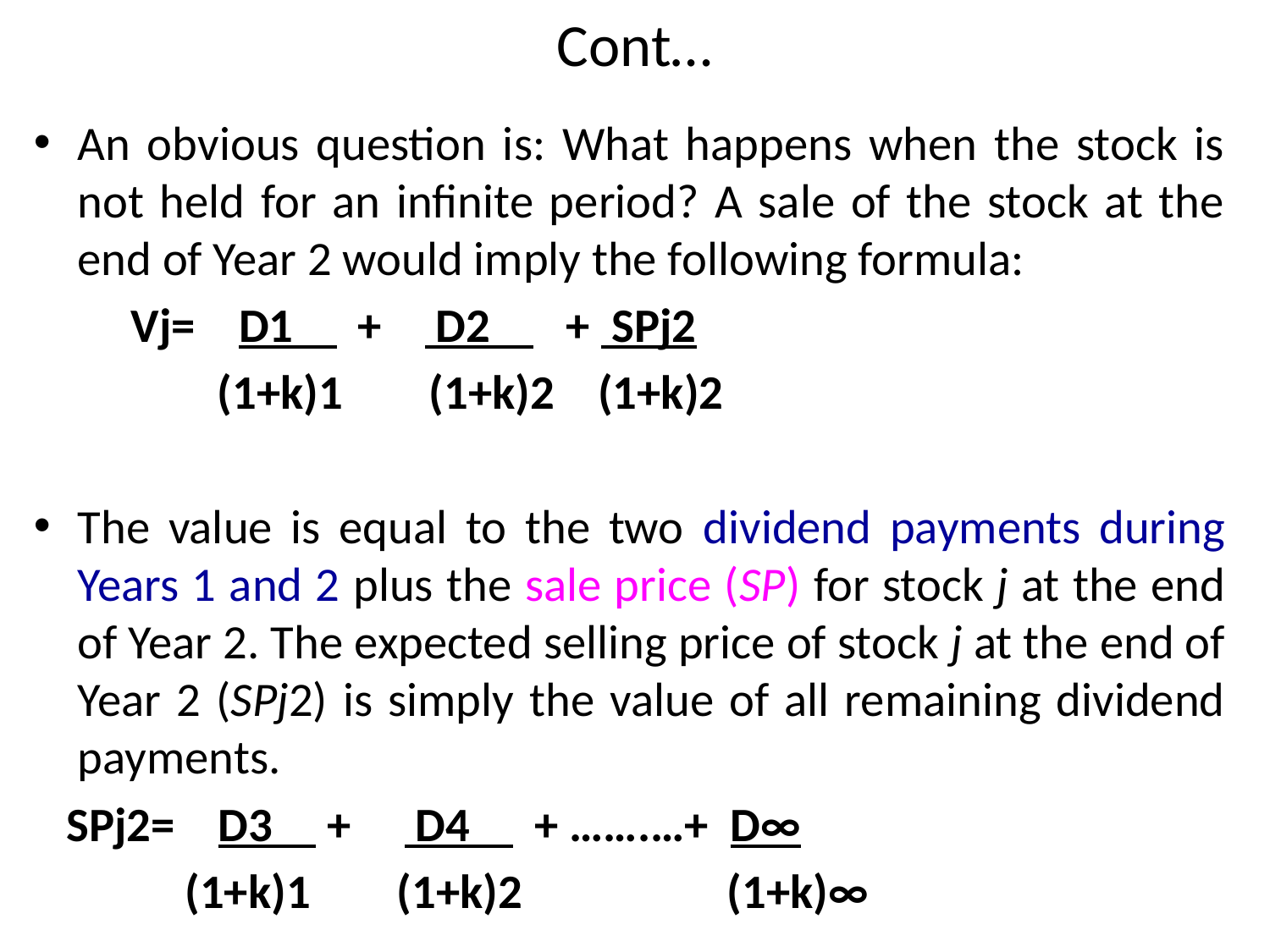

# Cont…
An obvious question is: What happens when the stock is not held for an infinite period? A sale of the stock at the end of Year 2 would imply the following formula:
         Vj=    D1      +     D2       +  SPj2
                 (1+k)1        (1+k)2    (1+k)2

The value is equal to the two dividend payments during Years 1 and 2 plus the sale price (SP) for stock j at the end of Year 2. The expected selling price of stock j at the end of Year 2 (SPj2) is simply the value of all remaining dividend payments.
   SPj2=    D3     +      D4      + …….…+  D∞
              (1+k)1        (1+k)2                   (1+k)∞